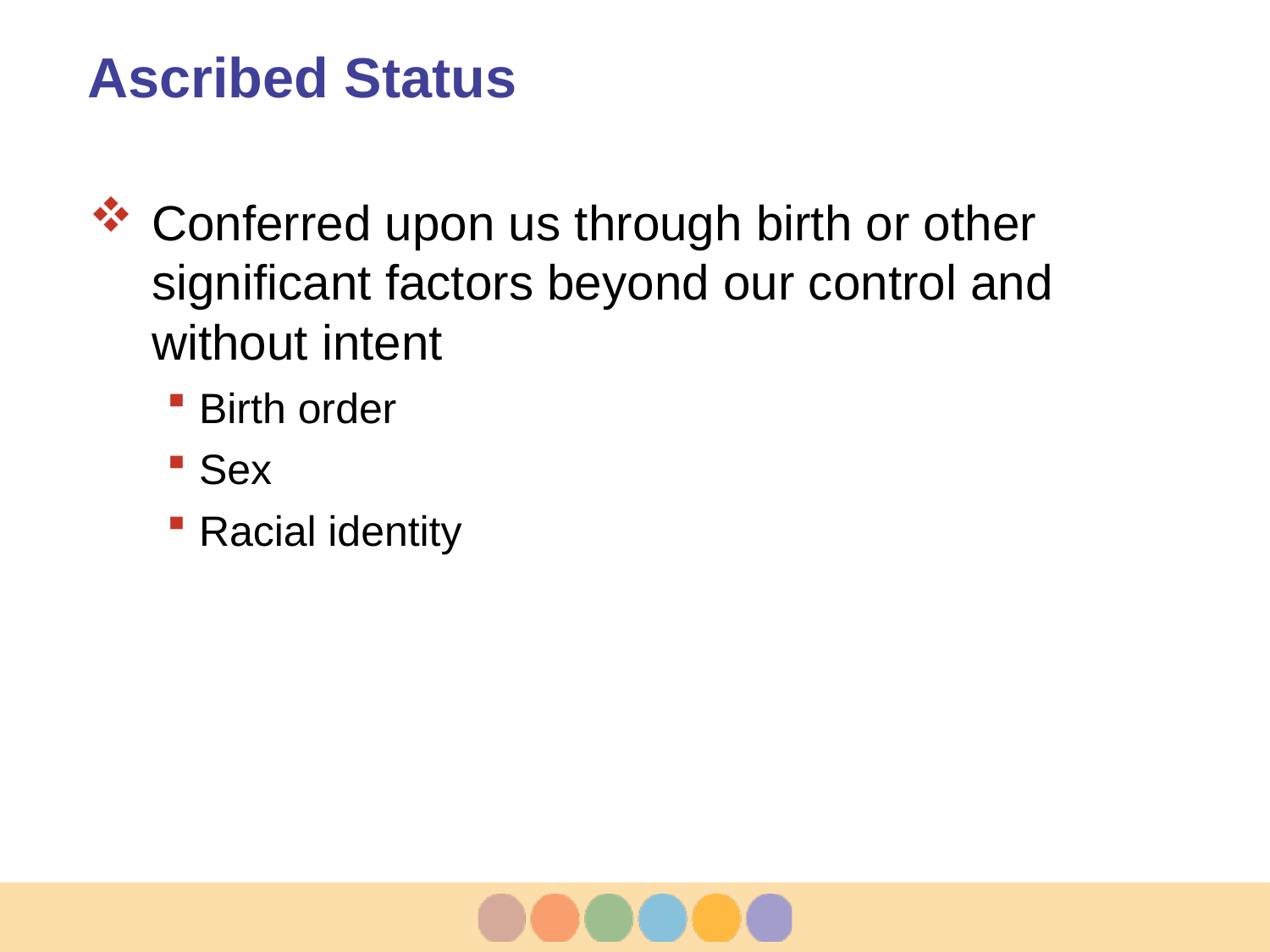

# Ascribed Status
Conferred upon us through birth or other significant factors beyond our control and without intent
Birth order
Sex
Racial identity